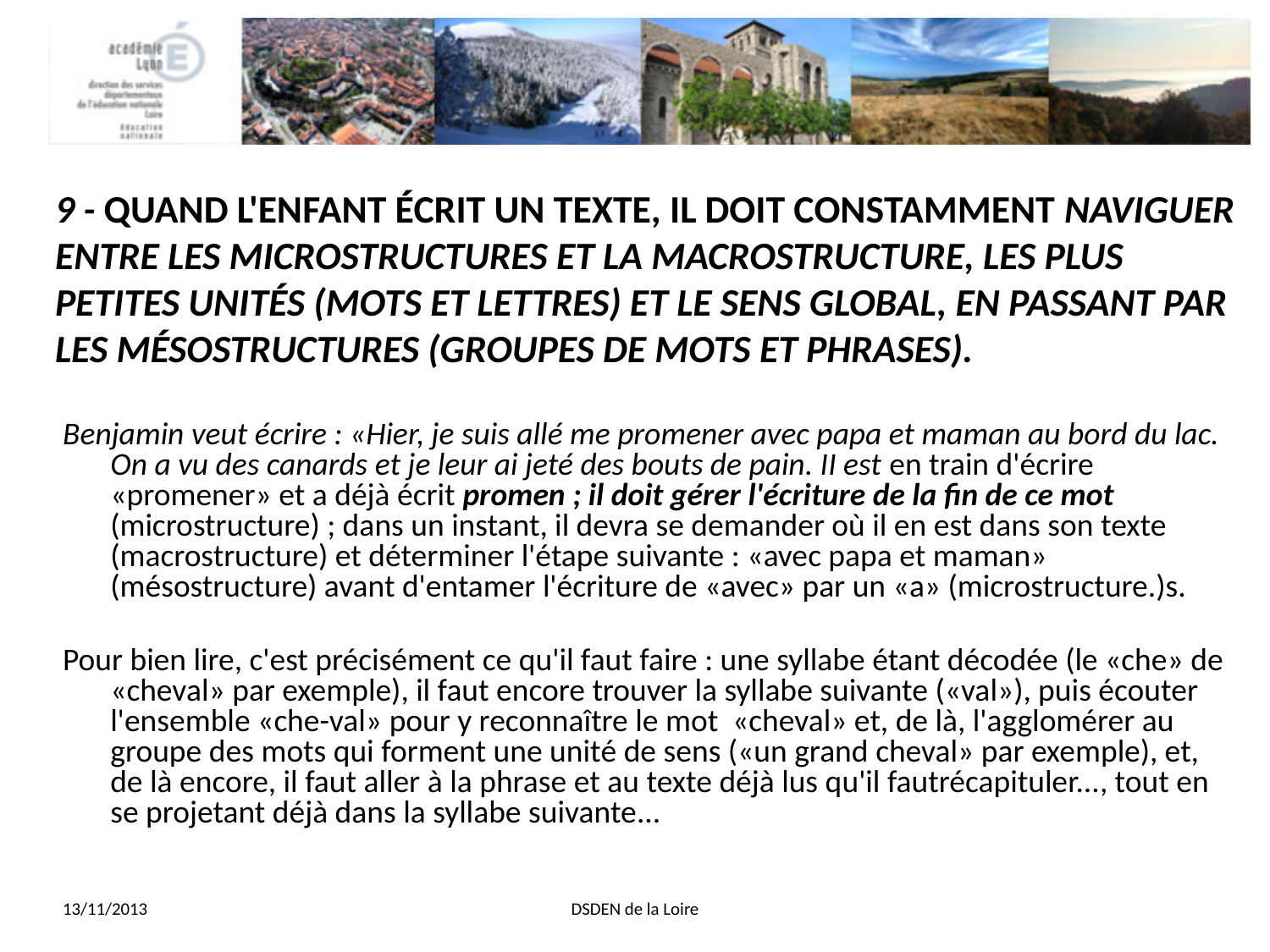

# 9 - QUAND L'ENFANT ÉCRIT UN TEXTE, IL DOIT CONSTAMMENT NAVIGUER ENTRE LES MICROSTRUCTURES ET LA MACROSTRUCTURE, LES PLUS PETITES UNITÉS (MOTS ET LETTRES) ET LE SENS GLOBAL, EN PASSANT PAR LES MÉSOSTRUCTURES (GROUPES DE MOTS ET PHRASES).
Benjamin veut écrire : «Hier, je suis allé me promener avec papa et maman au bord du lac. On a vu des canards et je leur ai jeté des bouts de pain. II est en train d'écrire «promener» et a déjà écrit promen ; il doit gérer l'écriture de la fin de ce mot (microstructure) ; dans un instant, il devra se demander où il en est dans son texte (macrostructure) et déterminer l'étape suivante : «avec papa et maman» (mésostructure) avant d'entamer l'écriture de «avec» par un «a» (microstructure.)s.

Pour bien lire, c'est précisément ce qu'il faut faire : une syllabe étant décodée (le «che» de «cheval» par exemple), il faut encore trouver la syllabe suivante («val»), puis écouter l'ensemble «che-val» pour y reconnaître le mot  «cheval» et, de là, l'agglomérer au groupe des mots qui forment une unité de sens («un grand cheval» par exemple), et, de là encore, il faut aller à la phrase et au texte déjà lus qu'il fautrécapituler..., tout en se projetant déjà dans la syllabe suivante...
13/11/2013
DSDEN de la Loire